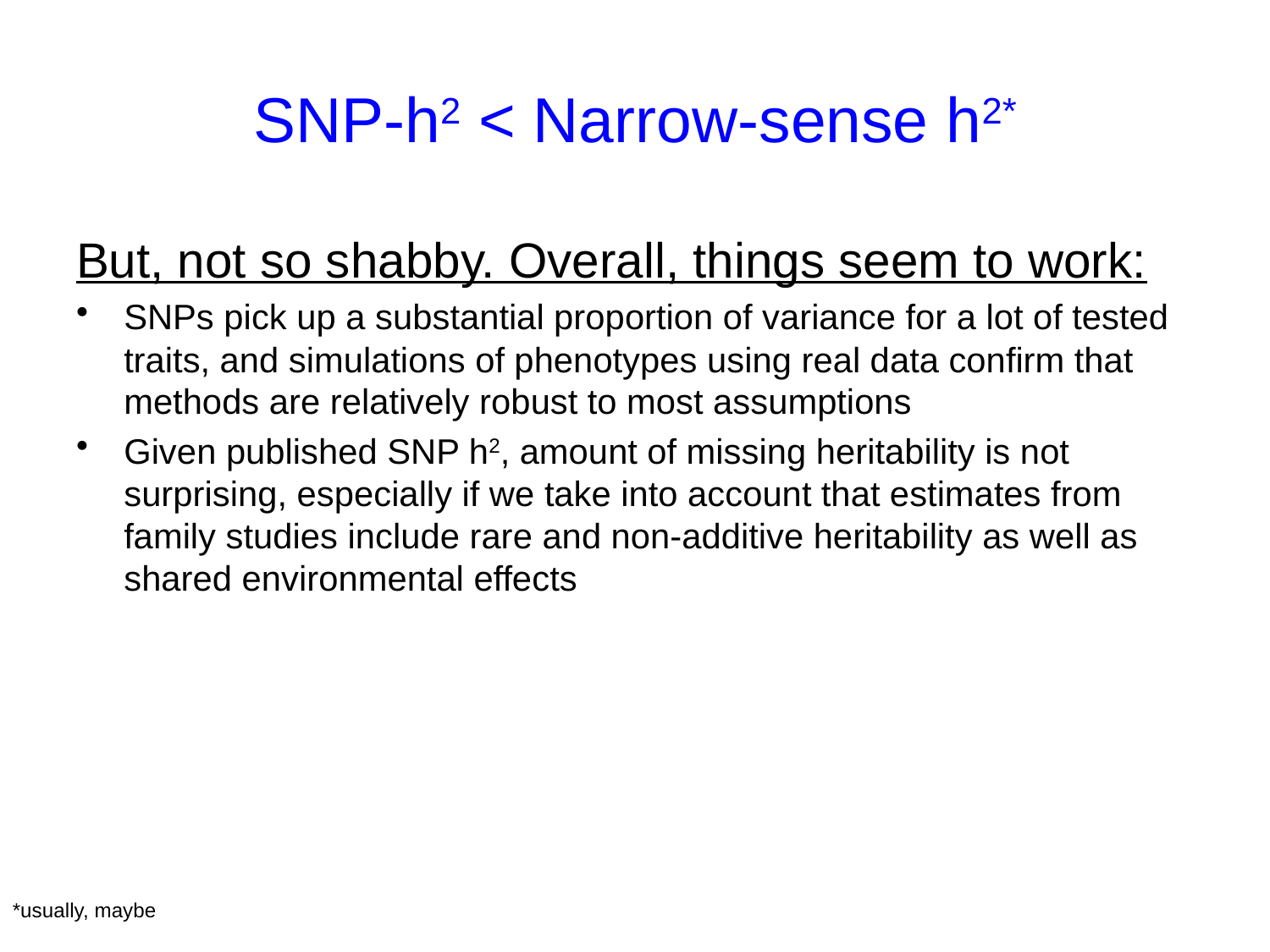

# SNP-h2 < Narrow-sense h2*
But, not so shabby. Overall, things seem to work:
SNPs pick up a substantial proportion of variance for a lot of tested traits, and simulations of phenotypes using real data confirm that methods are relatively robust to most assumptions
Given published SNP h2, amount of missing heritability is not surprising, especially if we take into account that estimates from family studies include rare and non-additive heritability as well as shared environmental effects
*usually, maybe